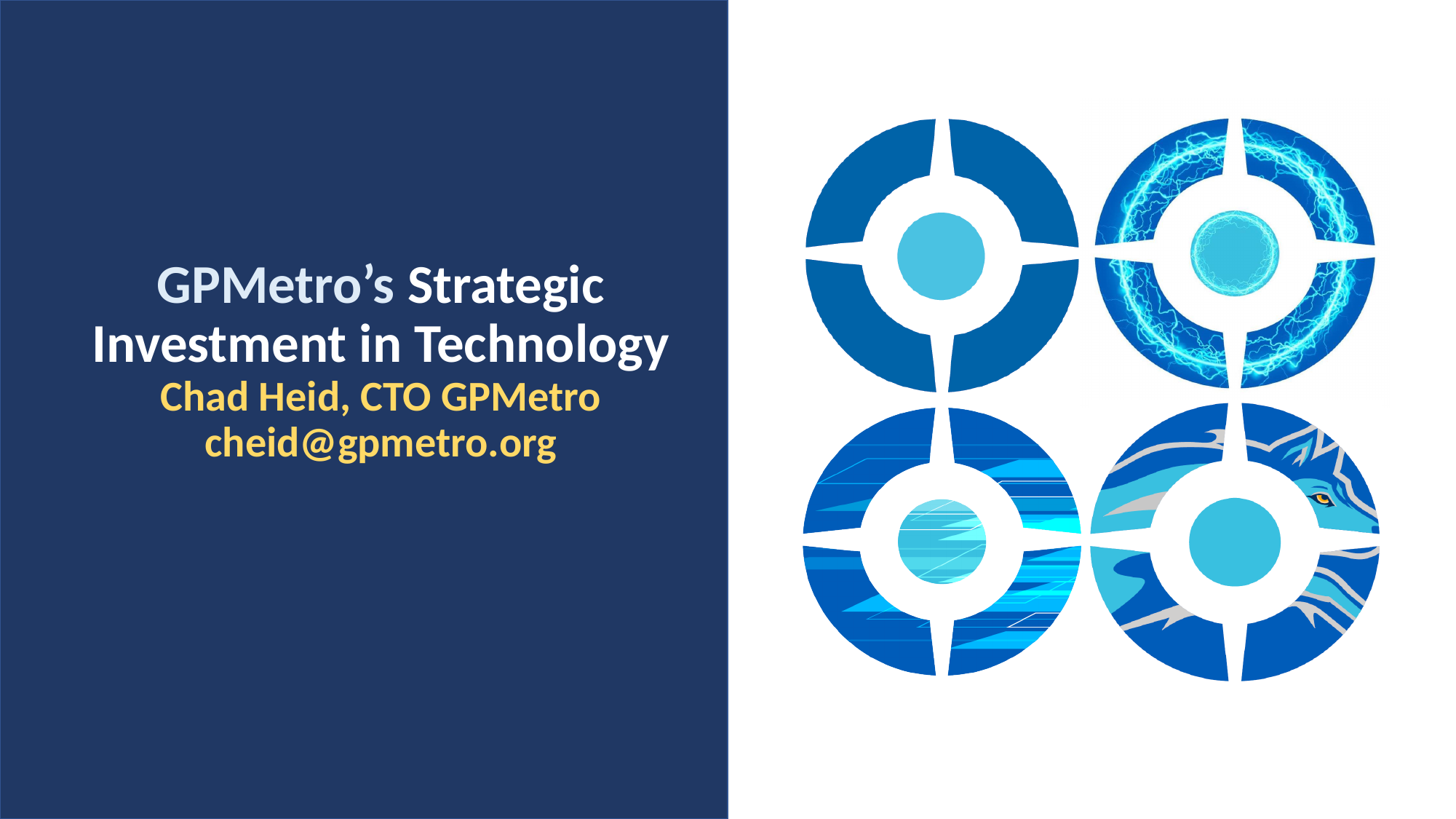

# GPMetro’s Strategic Investment in Technology Chad Heid, CTO GPMetro cheid@gpmetro.org